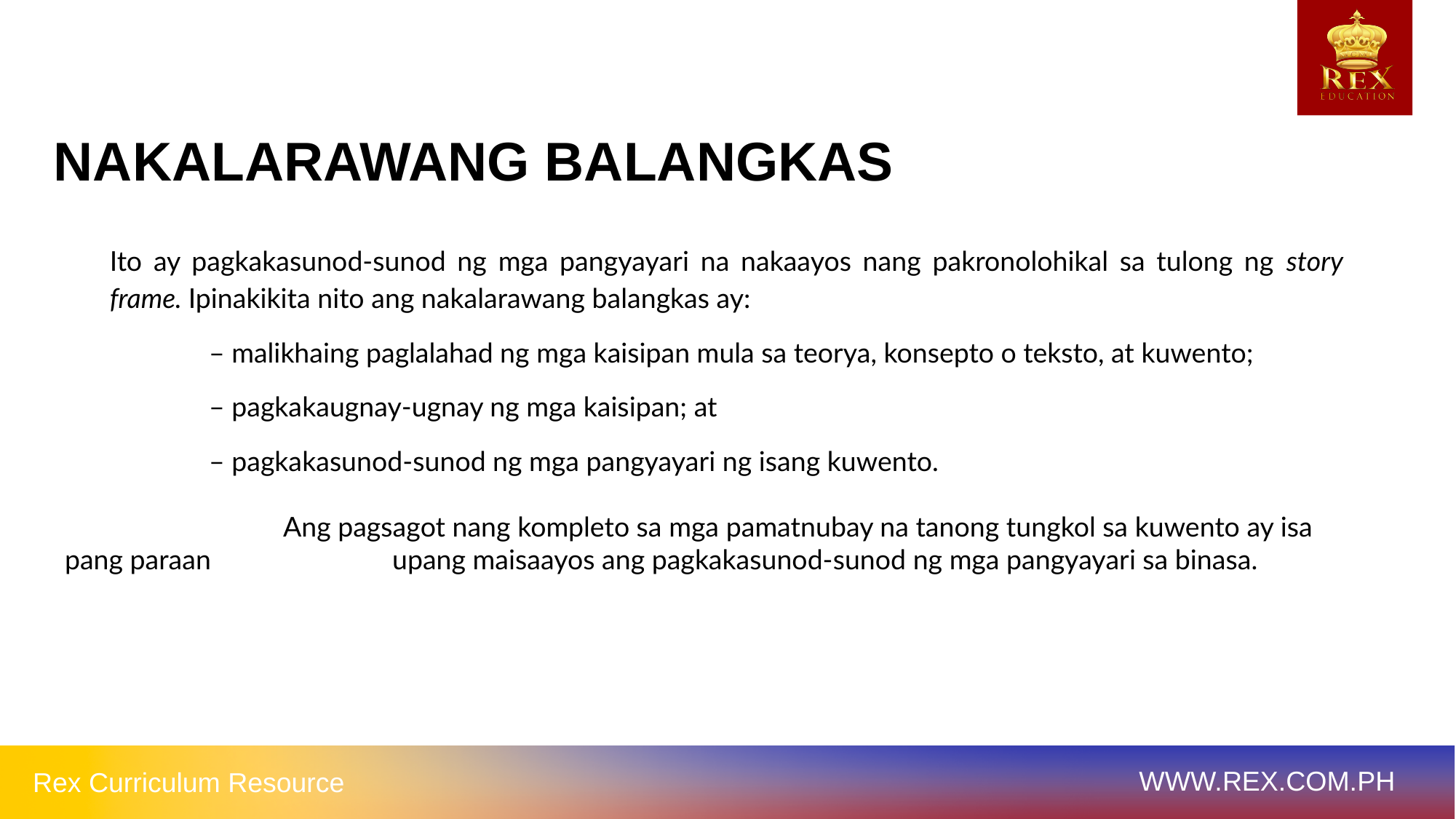

NAKALARAWANG BALANGKAS
Ito ay pagkakasunod-sunod ng mga pangyayari na nakaayos nang pakronolohikal sa tulong ng story frame. Ipinakikita nito ang nakalarawang balangkas ay:
– malikhaing paglalahad ng mga kaisipan mula sa teorya, konsepto o teksto, at kuwento;
– pagkakaugnay-ugnay ng mga kaisipan; at
– pagkakasunod-sunod ng mga pangyayari ng isang kuwento.

		Ang pagsagot nang kompleto sa mga pamatnubay na tanong tungkol sa kuwento ay isa pang paraan 		upang maisaayos ang pagkakasunod-sunod ng mga pangyayari sa binasa.